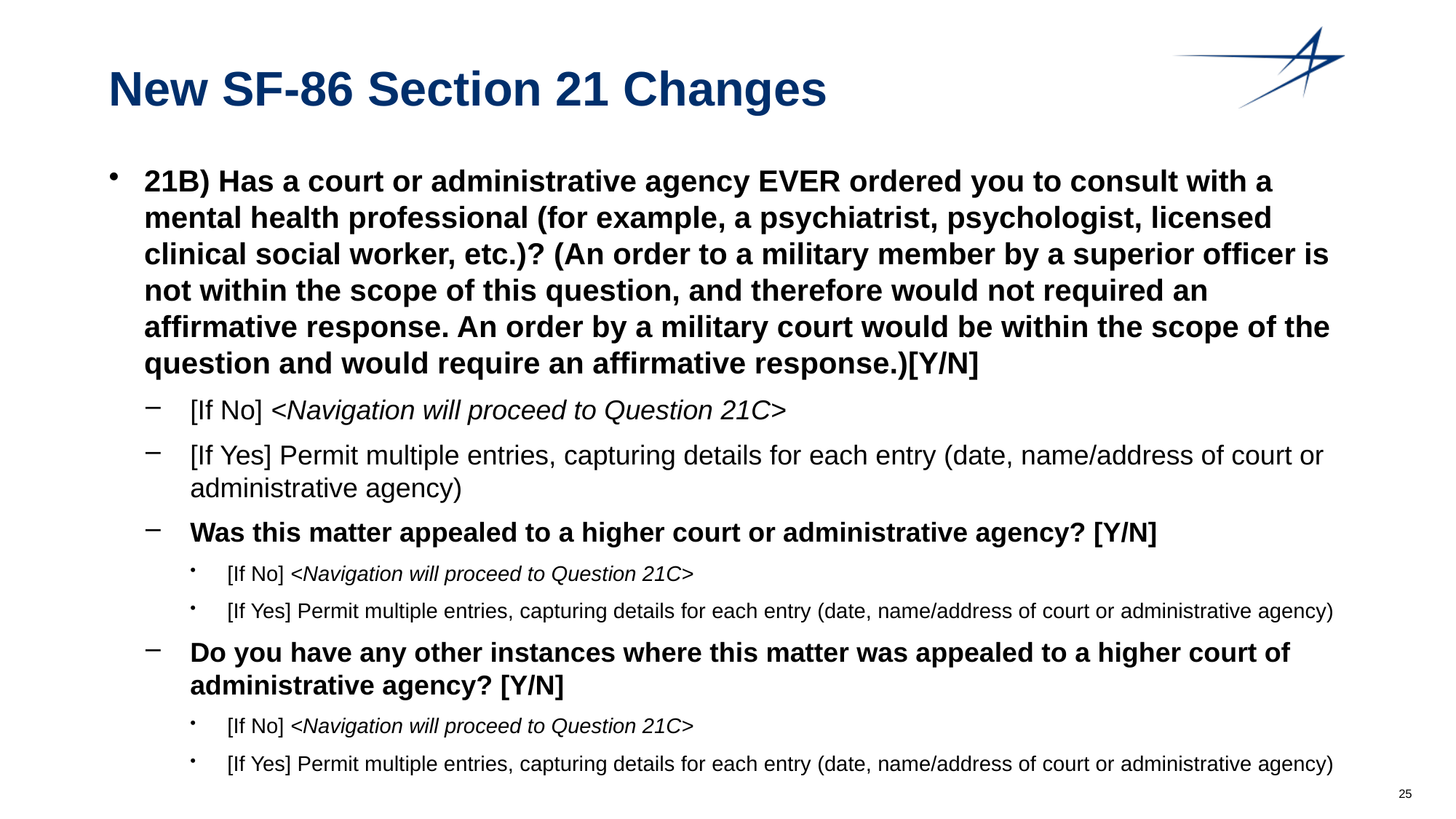

# New SF-86 Section 21 Changes
21B) Has a court or administrative agency EVER ordered you to consult with a mental health professional (for example, a psychiatrist, psychologist, licensed clinical social worker, etc.)? (An order to a military member by a superior officer is not within the scope of this question, and therefore would not required an affirmative response. An order by a military court would be within the scope of the question and would require an affirmative response.)[Y/N]
[If No] <Navigation will proceed to Question 21C>
[If Yes] Permit multiple entries, capturing details for each entry (date, name/address of court or administrative agency)
Was this matter appealed to a higher court or administrative agency? [Y/N]
[If No] <Navigation will proceed to Question 21C>
[If Yes] Permit multiple entries, capturing details for each entry (date, name/address of court or administrative agency)
Do you have any other instances where this matter was appealed to a higher court of administrative agency? [Y/N]
[If No] <Navigation will proceed to Question 21C>
[If Yes] Permit multiple entries, capturing details for each entry (date, name/address of court or administrative agency)